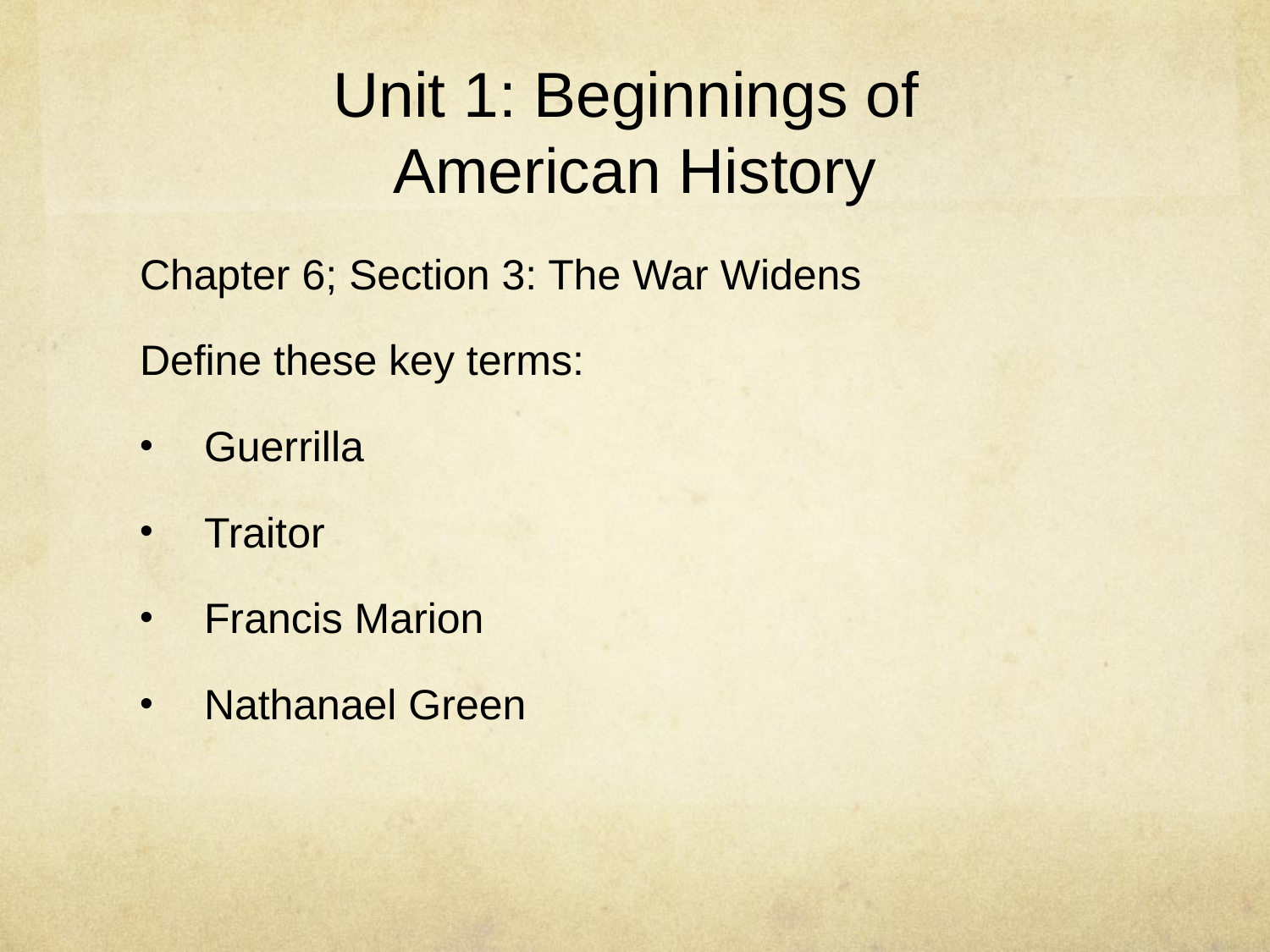

# Unit 1: Beginnings of American History
Chapter 6; Section 3: The War Widens
Define these key terms:
Guerrilla
Traitor
Francis Marion
Nathanael Green